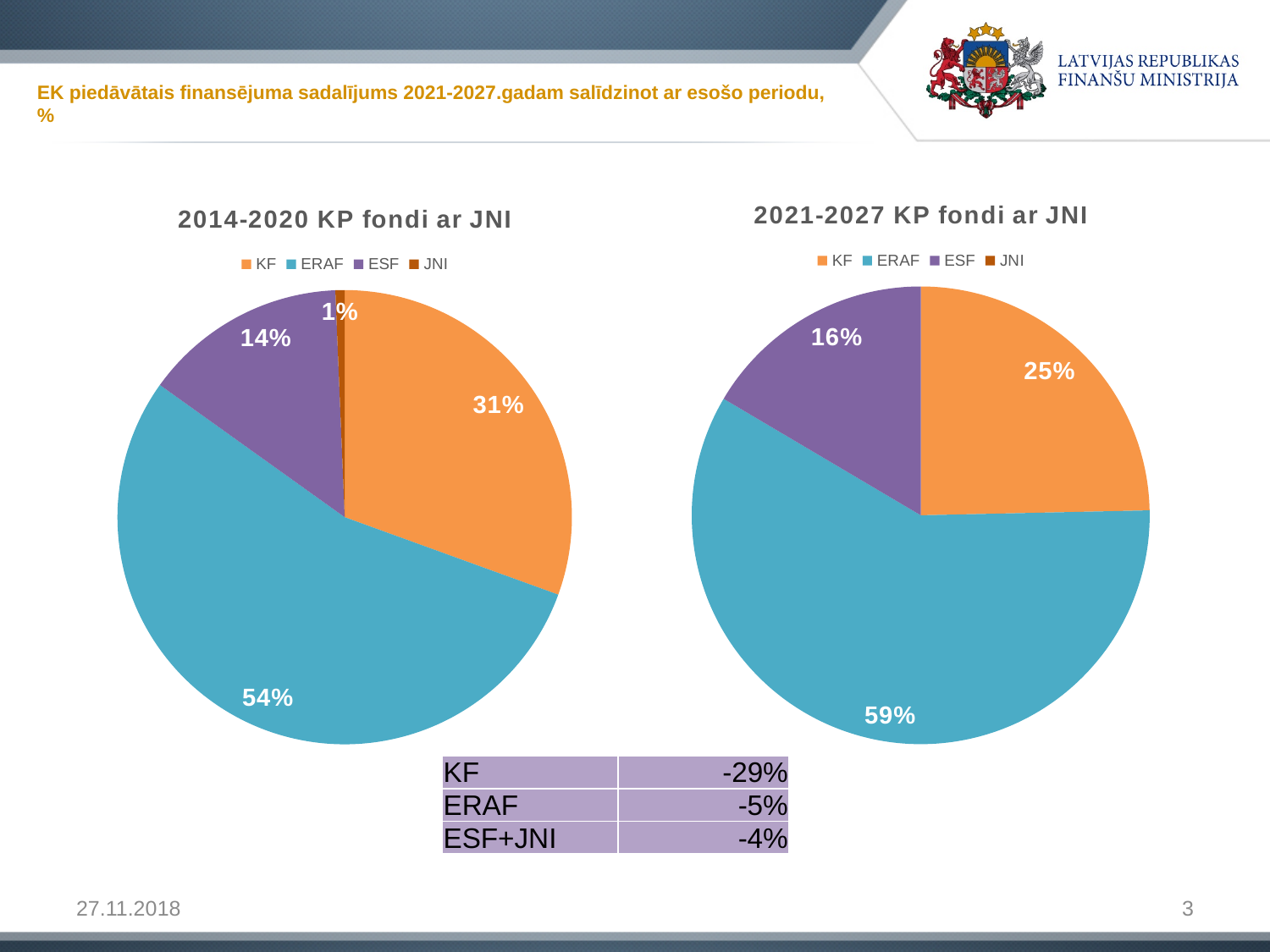

# EK piedāvātais finansējuma sadalījums 2021-2027.gadam salīdzinot ar esošo periodu, %

### Chart: 2021-2027 KP fondi ar JNI

| Category |  |
|---|---|
| KF | 955000000.0 |
| ERAF | 2279000000.0 |
| ESF | 638960000.0 |
| JNI | 0.0 |

### Chart: 2014-2020 KP fondi ar JNI

| Category |  |
|---|---|
| KF | 1349414695.0 |
| ERAF | 2401252452.0 |
| ESF | 638555428.0 |
| JNI | 29010639.0 |
| KF | -29% |
| --- | --- |
| ERAF | -5% |
| ESF+JNI | -4% |
27.11.2018
3